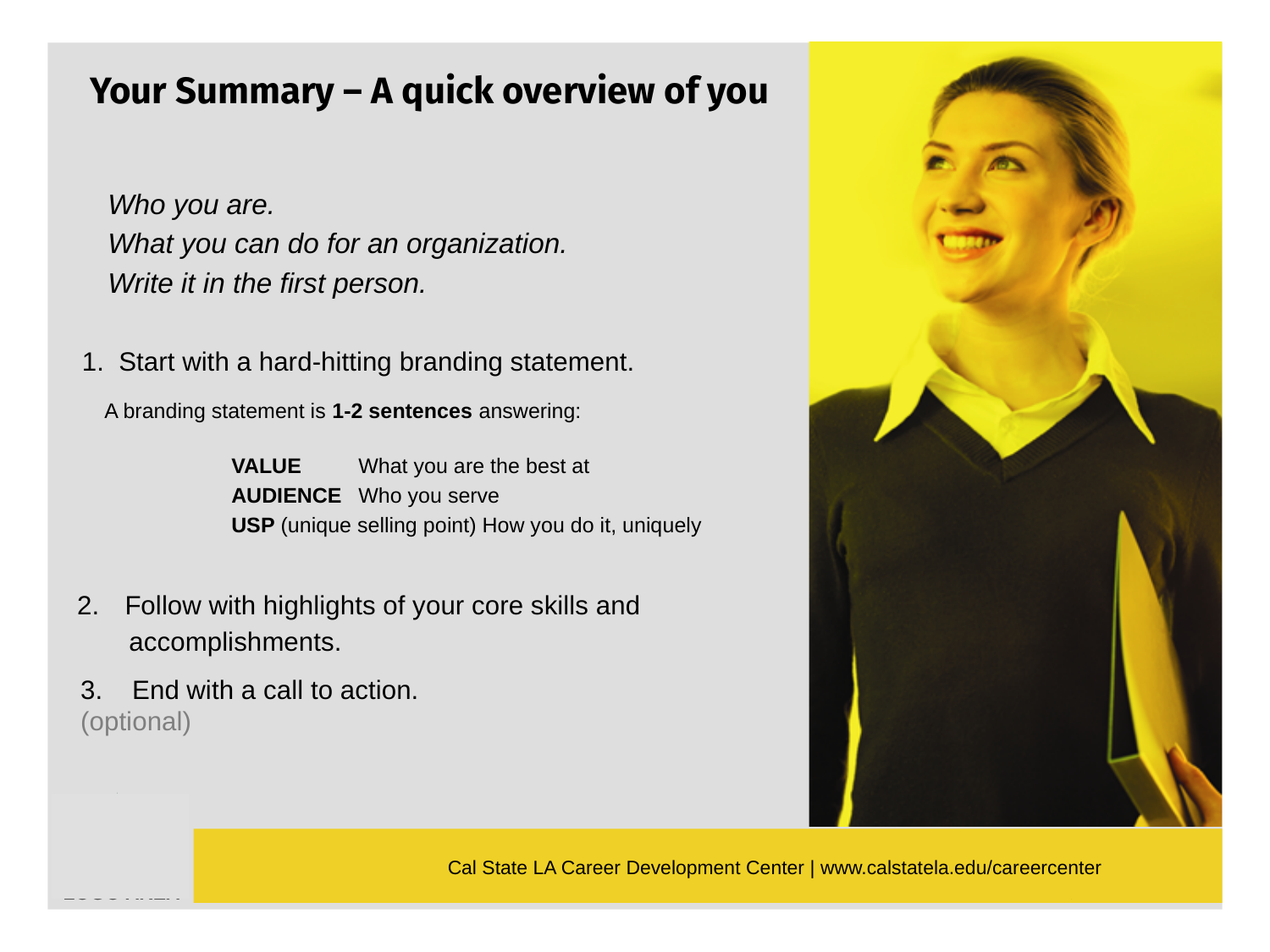

Your Summary – A quick overview of you
Who you are.
What you can do for an organization.
Write it in the first person.

1.  Start with a hard-hitting branding statement.
A branding statement is 1-2 sentences answering:
	VALUE 	What you are the best at
	AUDIENCE 	Who you serve
	USP (unique selling point) How you do it, uniquely
Follow with highlights of your core skills and
       accomplishments.
3.    End with a call to action. (optional)

Cal State LA Career Development Center | www.calstatela.edu/careercenter